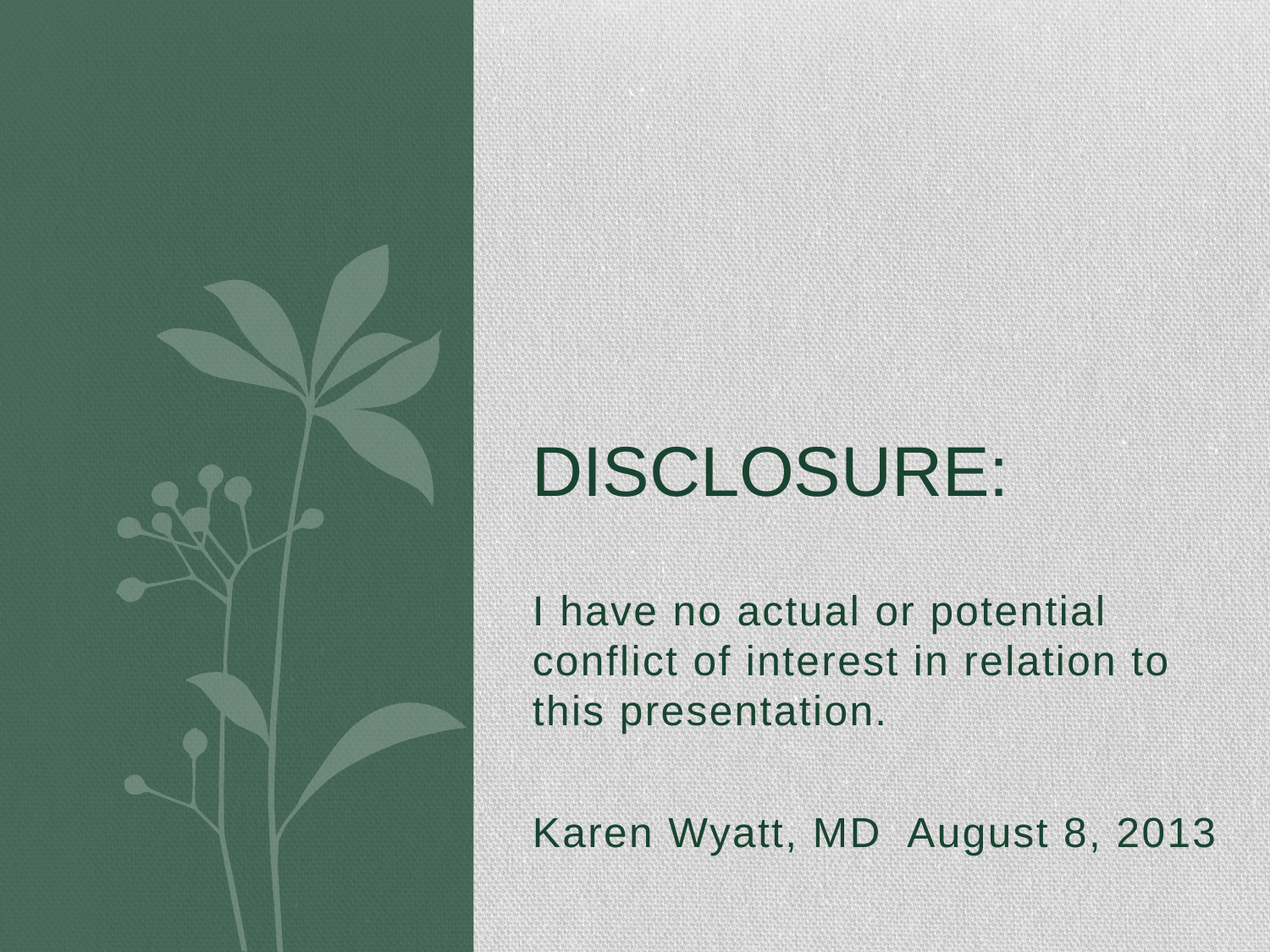

# Disclosure:

I have no actual or potential conflict of interest in relation to this presentation.

Karen Wyatt, MD  August 8, 2013